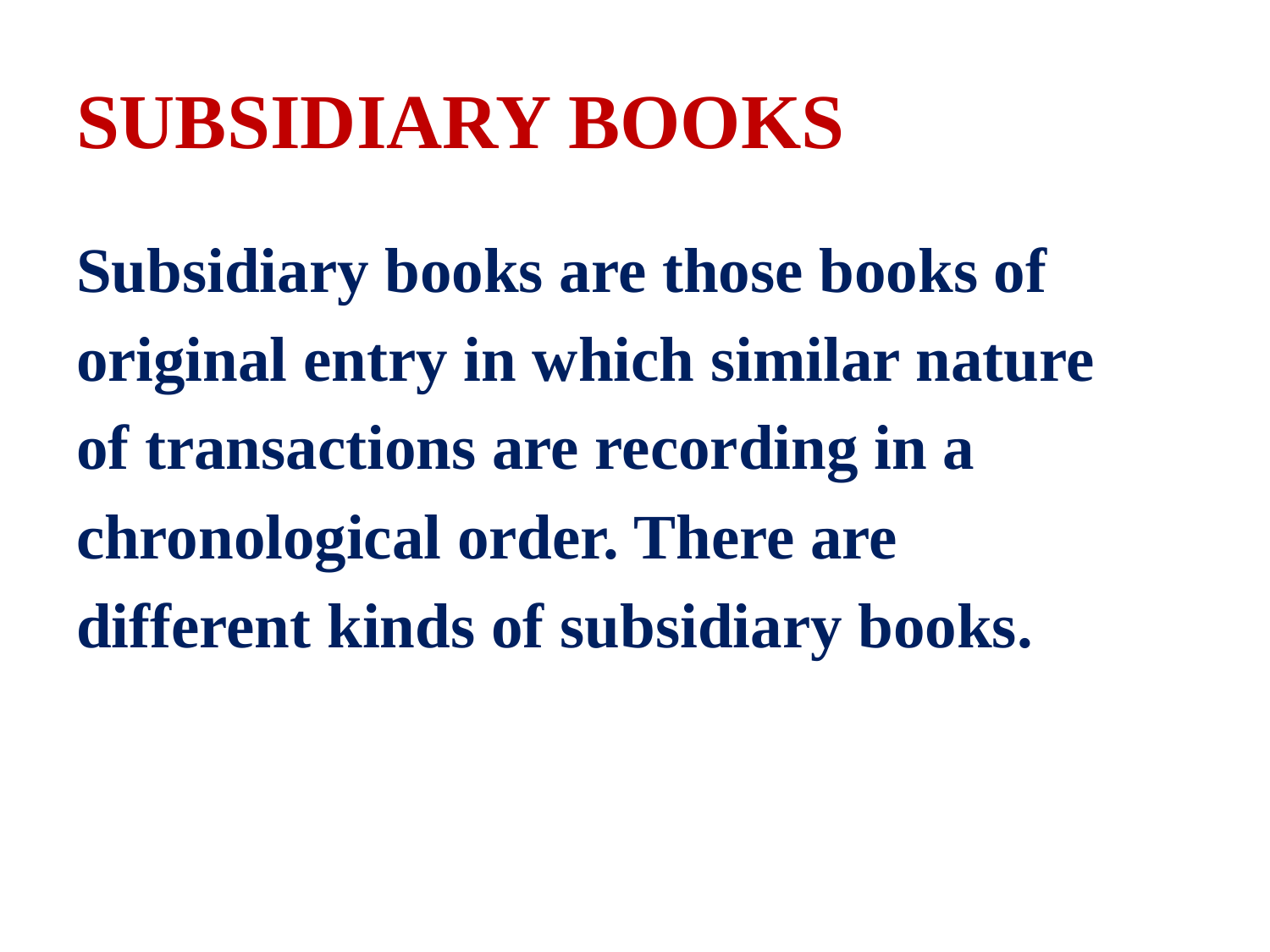

# SUBSIDIARY BOOKS
Subsidiary books are those books of
original entry in which similar nature
of transactions are recording in a
chronological order. There are
different kinds of subsidiary books.